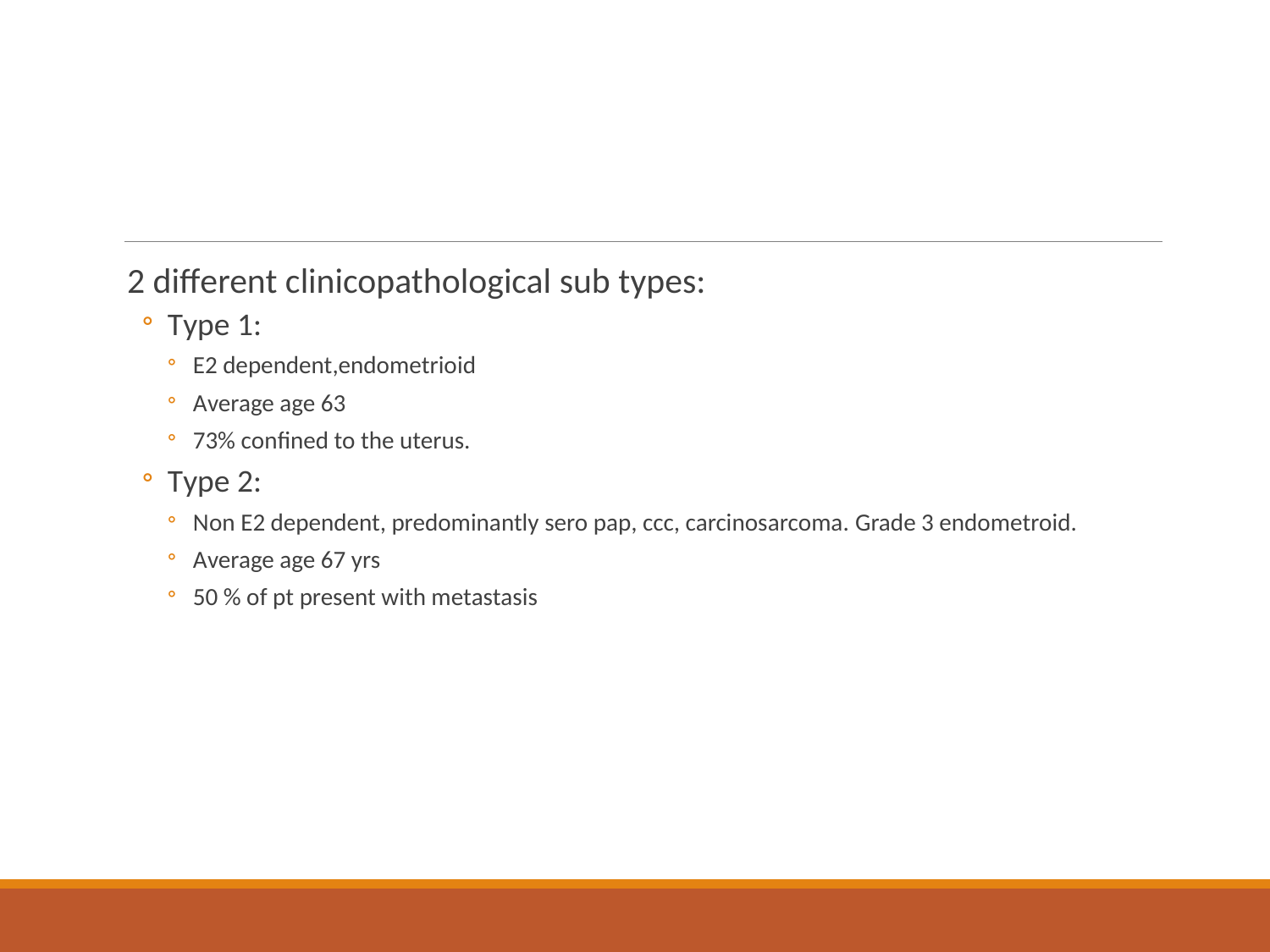

#
2 different clinicopathological sub types:
Type 1:
E2 dependent,endometrioid
Average age 63
73% confined to the uterus.
Type 2:
Non E2 dependent, predominantly sero pap, ccc, carcinosarcoma. Grade 3 endometroid.
Average age 67 yrs
50 % of pt present with metastasis